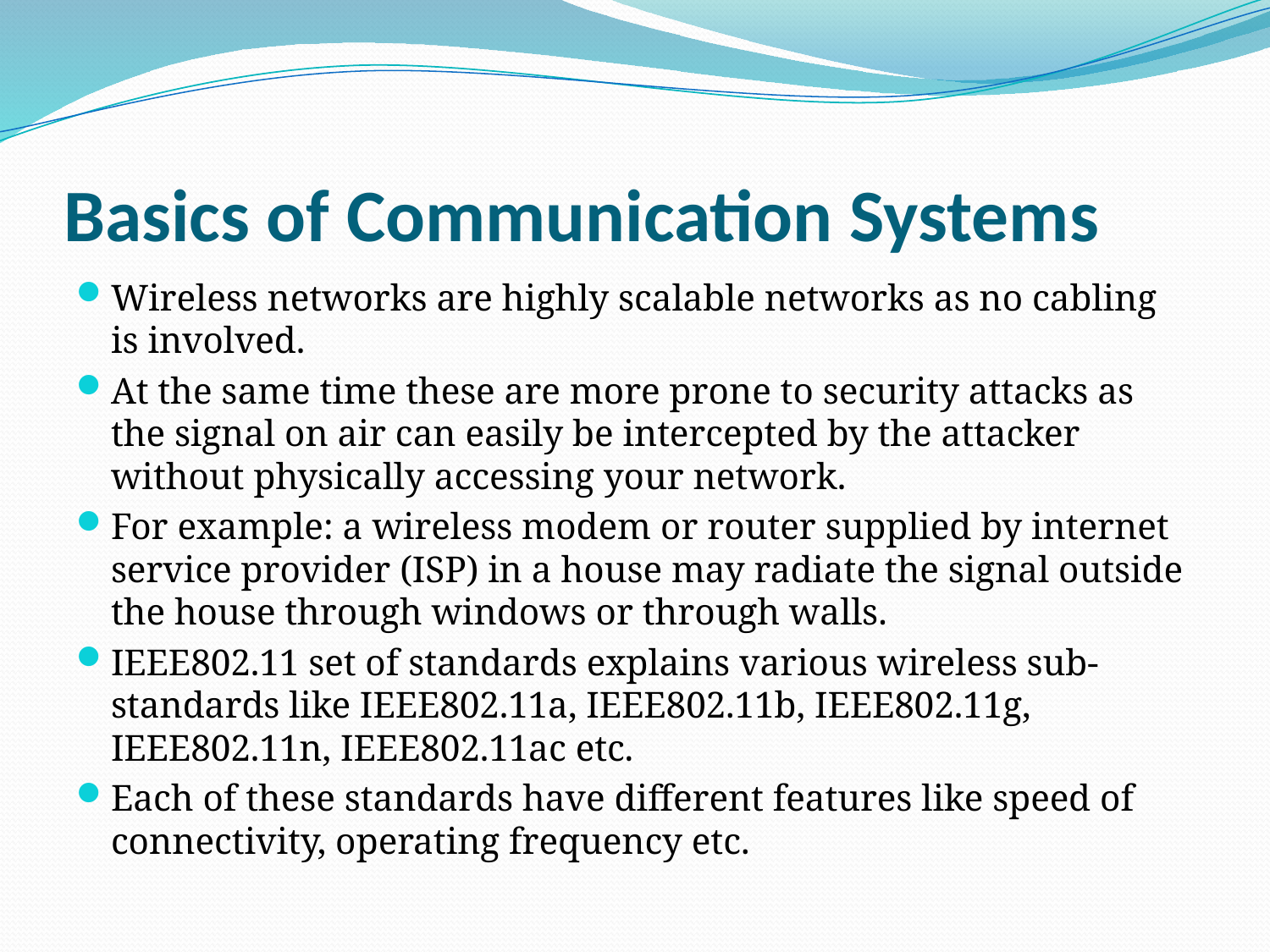

# Basics of Communication Systems
Wireless networks are highly scalable networks as no cabling is involved.
At the same time these are more prone to security attacks as the signal on air can easily be intercepted by the attacker without physically accessing your network.
For example: a wireless modem or router supplied by internet service provider (ISP) in a house may radiate the signal outside the house through windows or through walls.
IEEE802.11 set of standards explains various wireless sub-standards like IEEE802.11a, IEEE802.11b, IEEE802.11g, IEEE802.11n, IEEE802.11ac etc.
Each of these standards have different features like speed of connectivity, operating frequency etc.